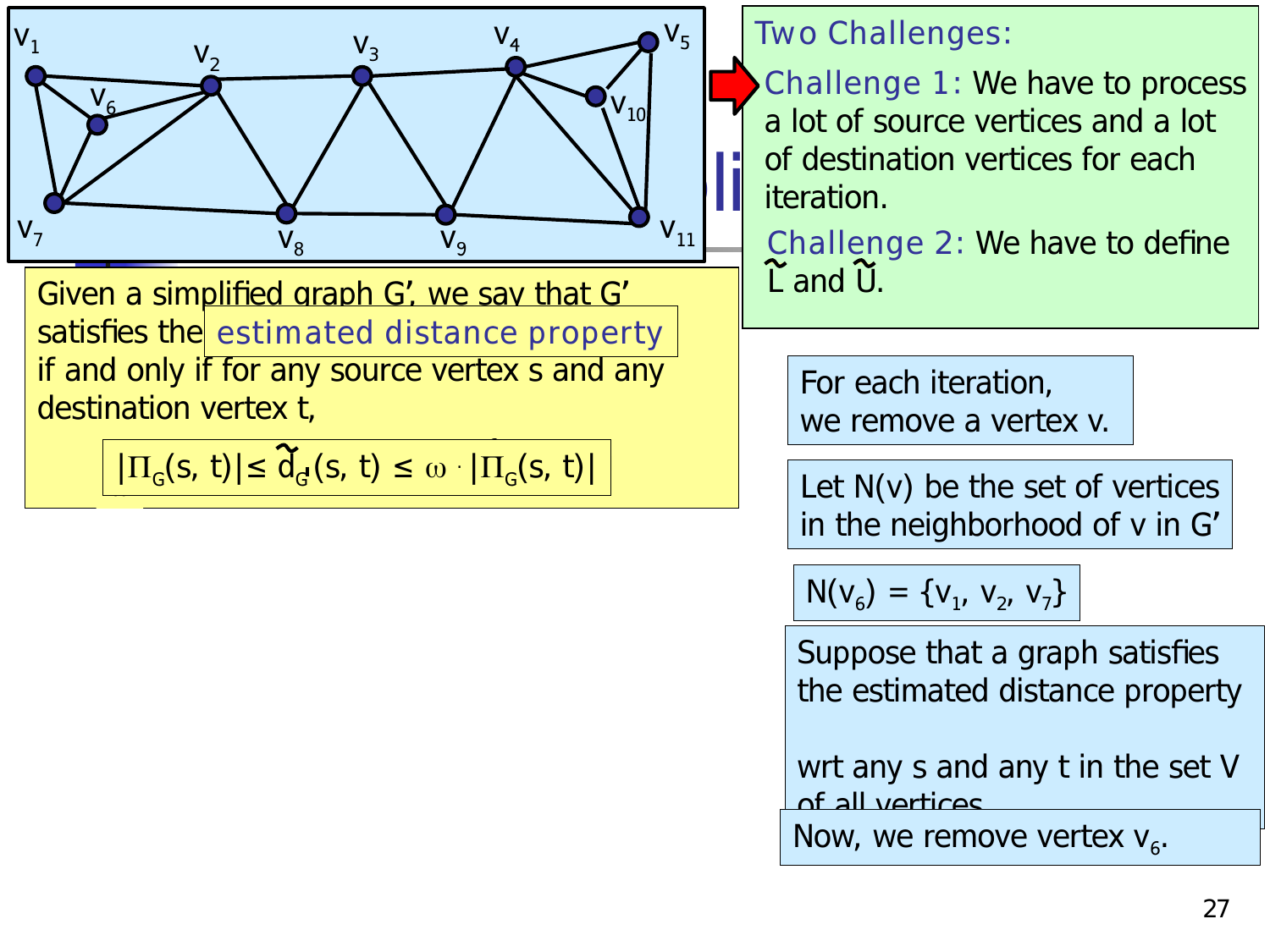

v5
v4

v1
v3
v2

v6
v10

v7
v11

v8
v9
Two Challenges:

# 3. Surface Simplification
Challenge 1: We have to process
a lot of source vertices and a lot
of destination vertices for each
iteration.

Challenge 2: We have to define
L and U.

Given a simplified graph G’, we say that G’ satisfies the network distance property
if and only if for any source vertex s and any destination vertex t,

1
ω

. L ≤ L ≤ L
and

U ≤ U ≤ ω . U

estimated distance property
For each iteration,
we remove a vertex v.
|ΠG(s, t)|≤ dG (s, t) ≤ ω . |ΠG(s, t)|

Let N(v) be the set of vertices
in the neighborhood of v in G’
N(v6) = {v1, v2, v7}
Suppose that a graph satisfies
the estimated distance property
wrt any s and any t in the set V of all vertices.
Now, we remove vertex v6.
27